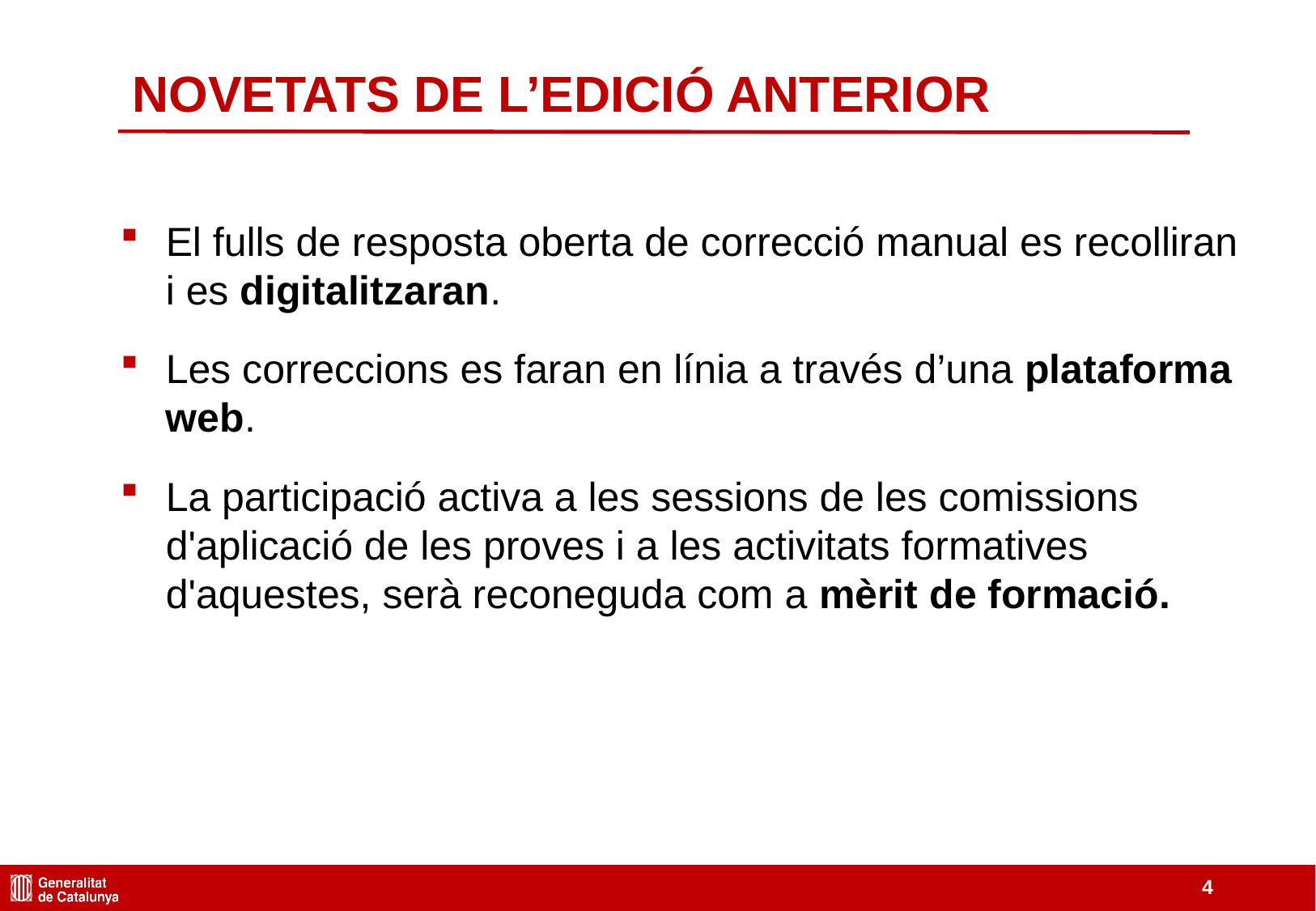

NOVETATS DE L’EDICIÓ ANTERIOR
El fulls de resposta oberta de correcció manual es recolliran i es digitalitzaran.
Les correccions es faran en línia a través d’una plataforma web.
La participació activa a les sessions de les comissions d'aplicació de les proves i a les activitats formatives d'aquestes, serà reconeguda com a mèrit de formació.
4